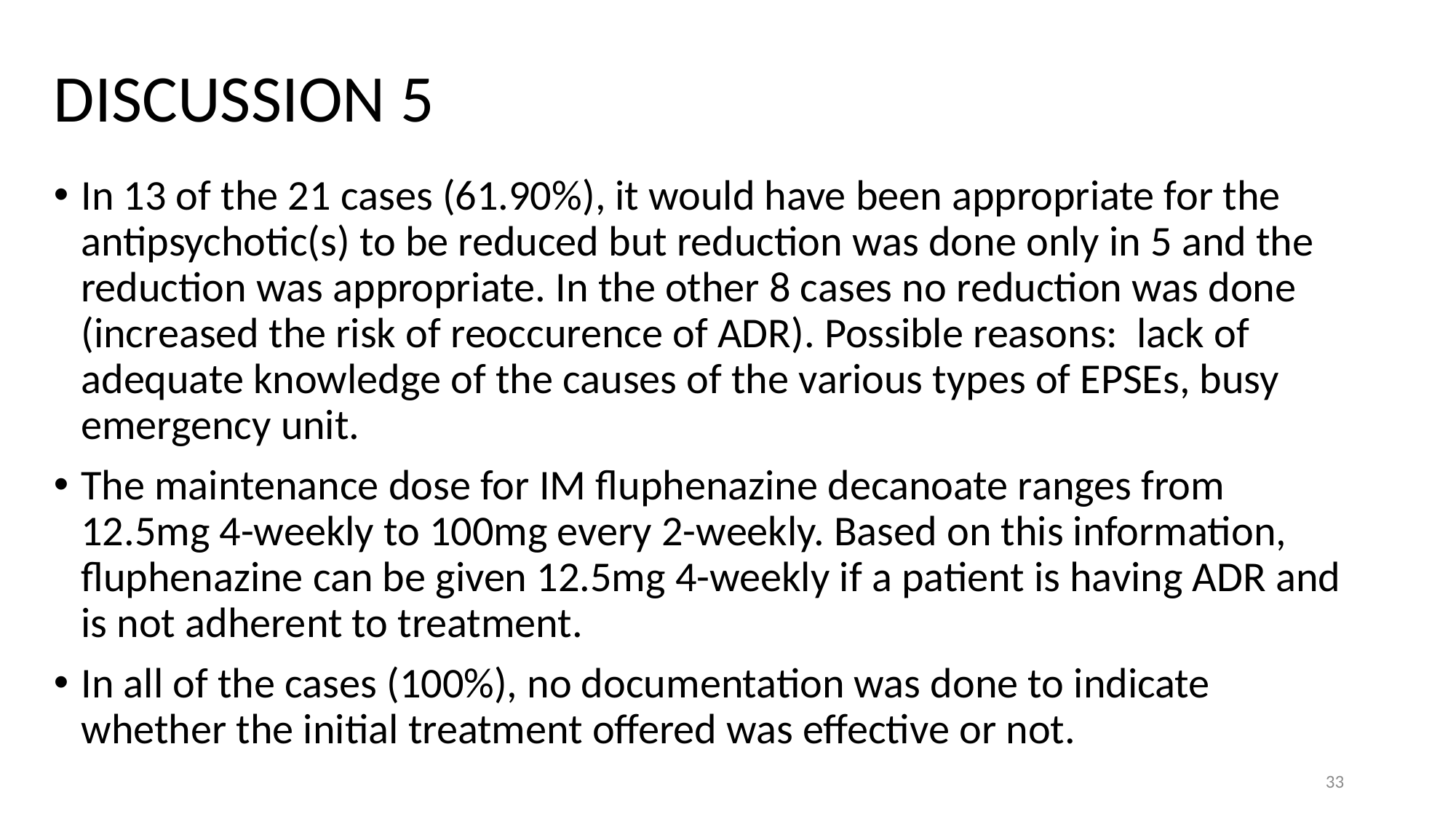

# DISCUSSION 5
In 13 of the 21 cases (61.90%), it would have been appropriate for the antipsychotic(s) to be reduced but reduction was done only in 5 and the reduction was appropriate. In the other 8 cases no reduction was done (increased the risk of reoccurence of ADR). Possible reasons:  lack of adequate knowledge of the causes of the various types of EPSEs, busy emergency unit.
The maintenance dose for IM fluphenazine decanoate ranges from 12.5mg 4-weekly to 100mg every 2-weekly. Based on this information, fluphenazine can be given 12.5mg 4-weekly if a patient is having ADR and is not adherent to treatment.
In all of the cases (100%), no documentation was done to indicate whether the initial treatment offered was effective or not.
33